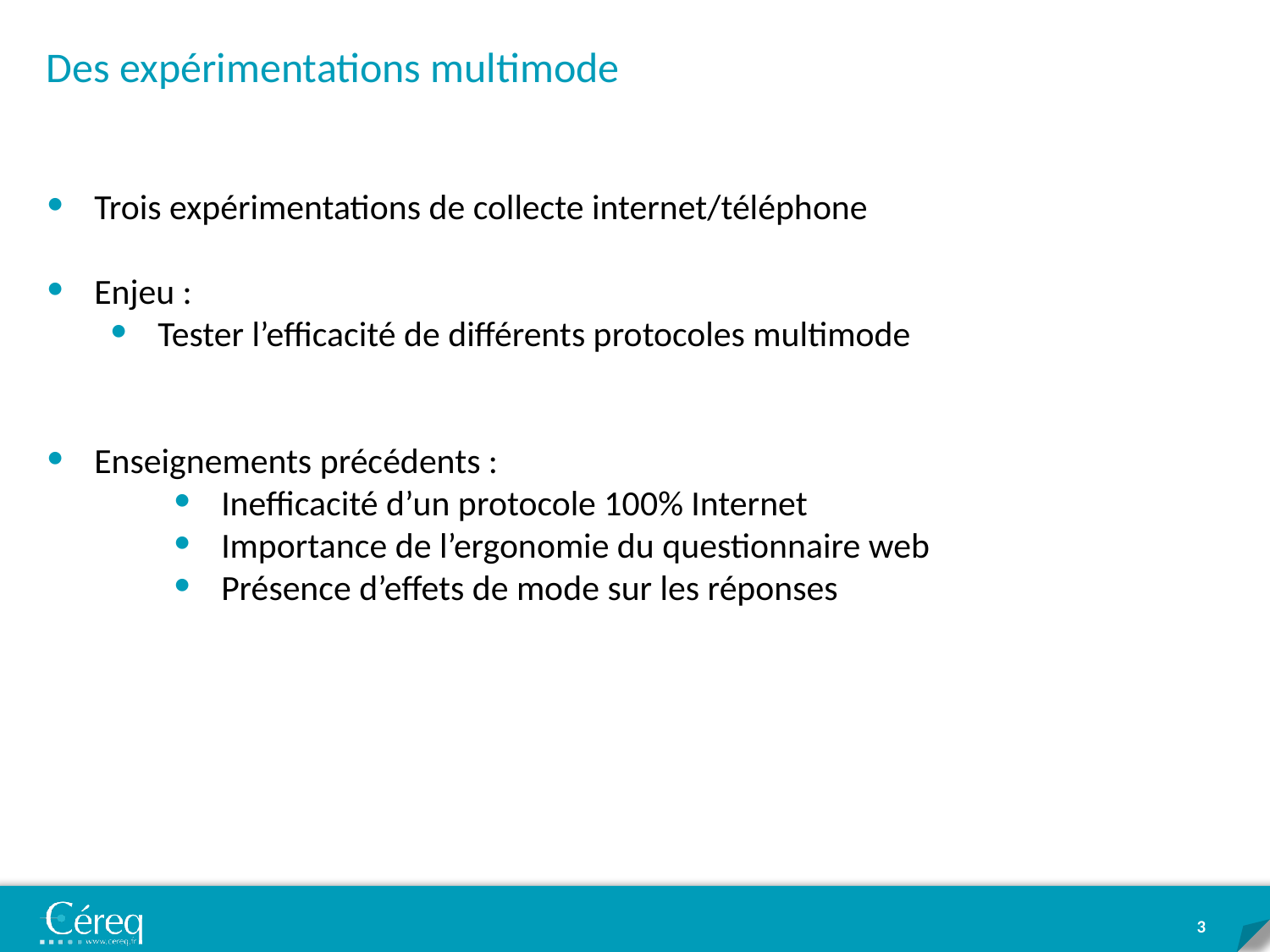

Des expérimentations multimode
BASE BPF CEREQ
Trois expérimentations de collecte internet/téléphone

Enjeu :
Tester l’efficacité de différents protocoles multimode

Enseignements précédents :
Inefficacité d’un protocole 100% Internet
Importance de l’ergonomie du questionnaire web
Présence d’effets de mode sur les réponses